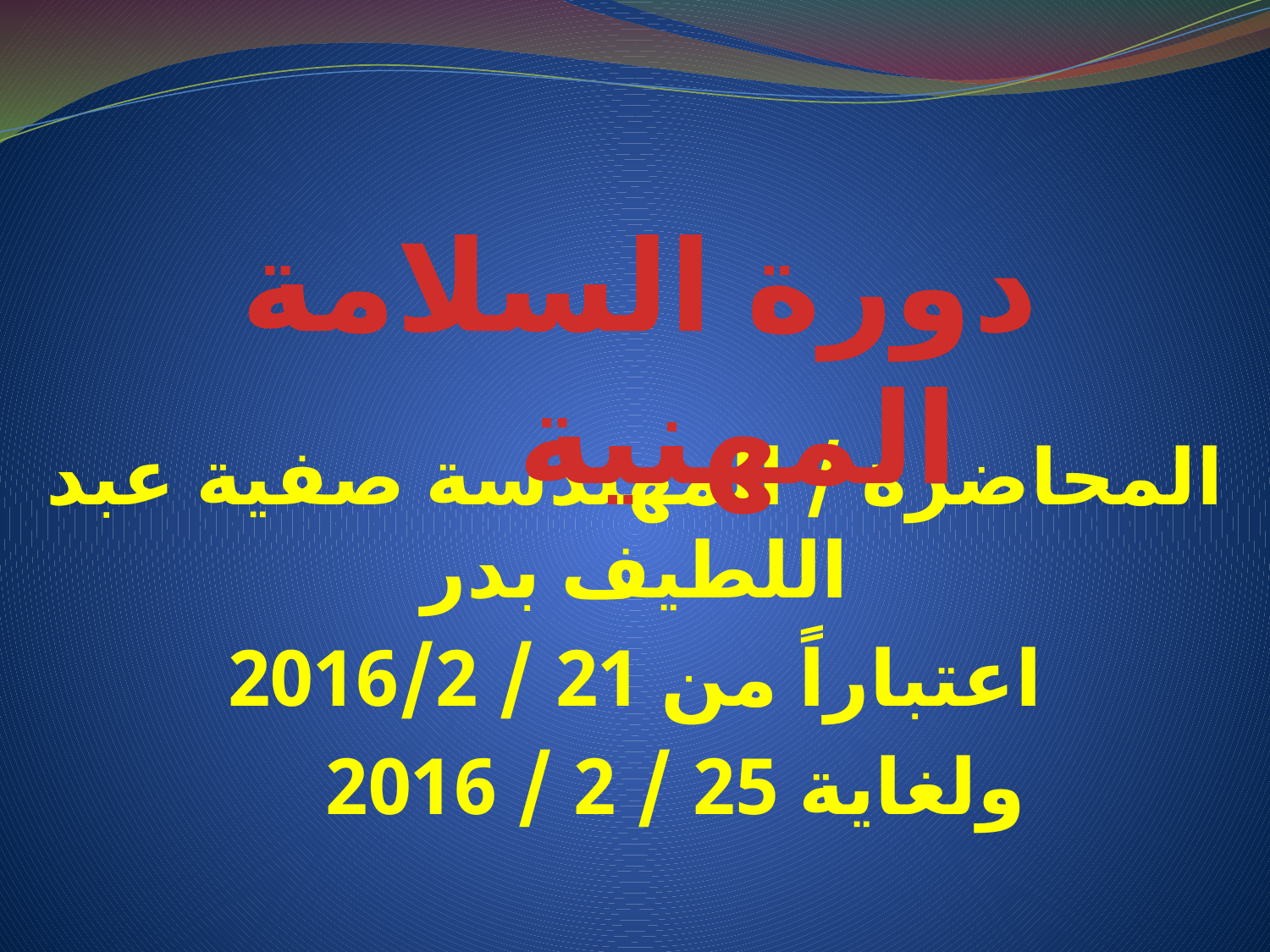

المحاضرة / المهندسة صفية عبد اللطيف بدر
اعتباراً من 21 / 2016/2
    ولغاية 25 / 2 / 2016

دورة السلامة المهنية